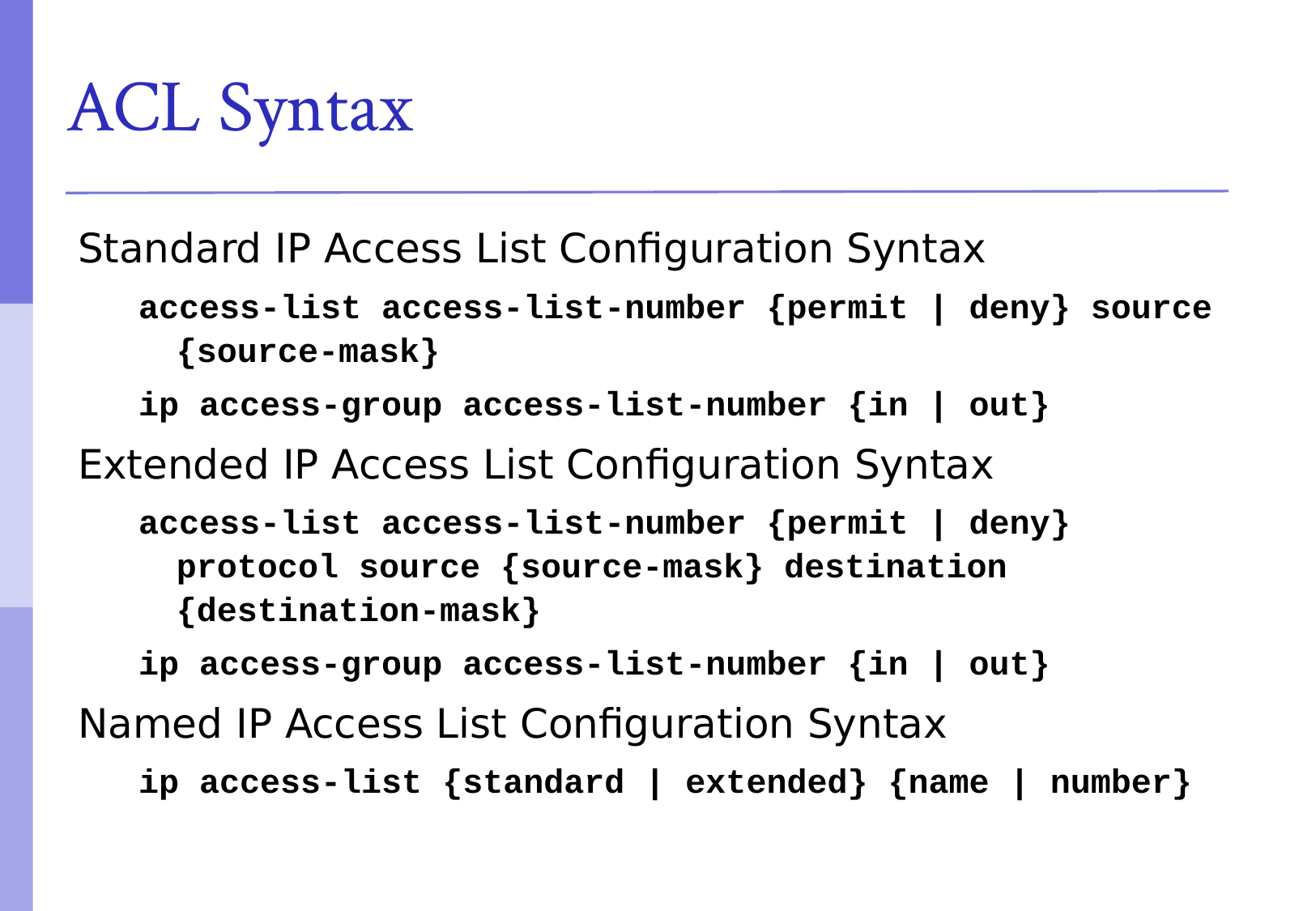

# ACL Syntax
Standard IP Access List Configuration Syntax
access-list access-list-number {permit | deny} source {source-mask}
ip access-group access-list-number {in | out}
Extended IP Access List Configuration Syntax
access-list access-list-number {permit | deny} protocol source {source-mask} destination {destination-mask}
ip access-group access-list-number {in | out}
Named IP Access List Configuration Syntax
ip access-list {standard | extended} {name | number}